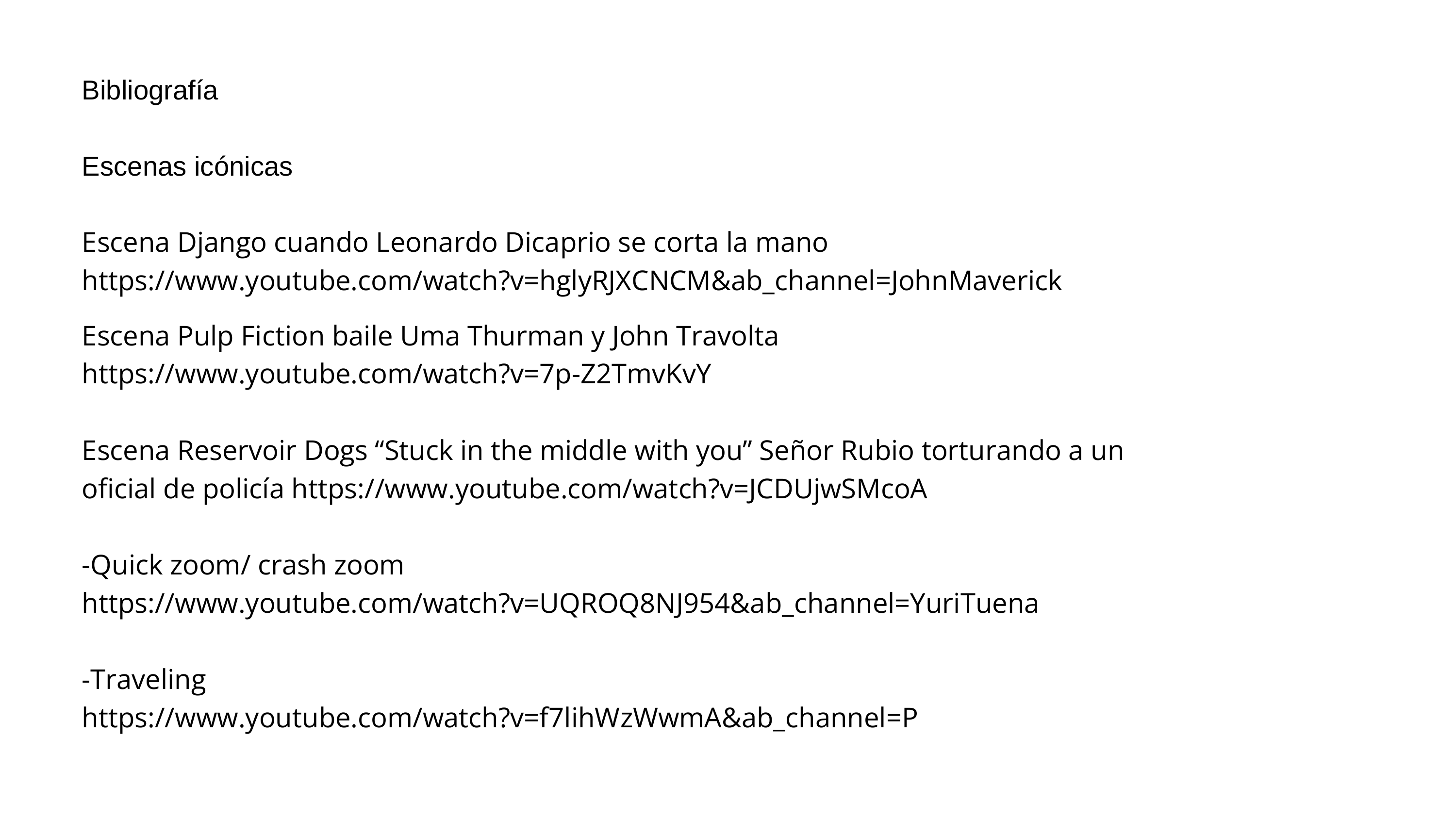

Bibliografía

Escenas icónicas

Escena Django cuando Leonardo Dicaprio se corta la mano
https://www.youtube.com/watch?v=hglyRJXCNCM&ab_channel=JohnMaverick

Escena Pulp Fiction baile Uma Thurman y John Travolta https://www.youtube.com/watch?v=7p-Z2TmvKvY

Escena Reservoir Dogs “Stuck in the middle with you” Señor Rubio torturando a un oficial de policía https://www.youtube.com/watch?v=JCDUjwSMcoA

-Quick zoom/ crash zoom
https://www.youtube.com/watch?v=UQROQ8NJ954&ab_channel=YuriTuena

-Traveling
https://www.youtube.com/watch?v=f7lihWzWwmA&ab_channel=P